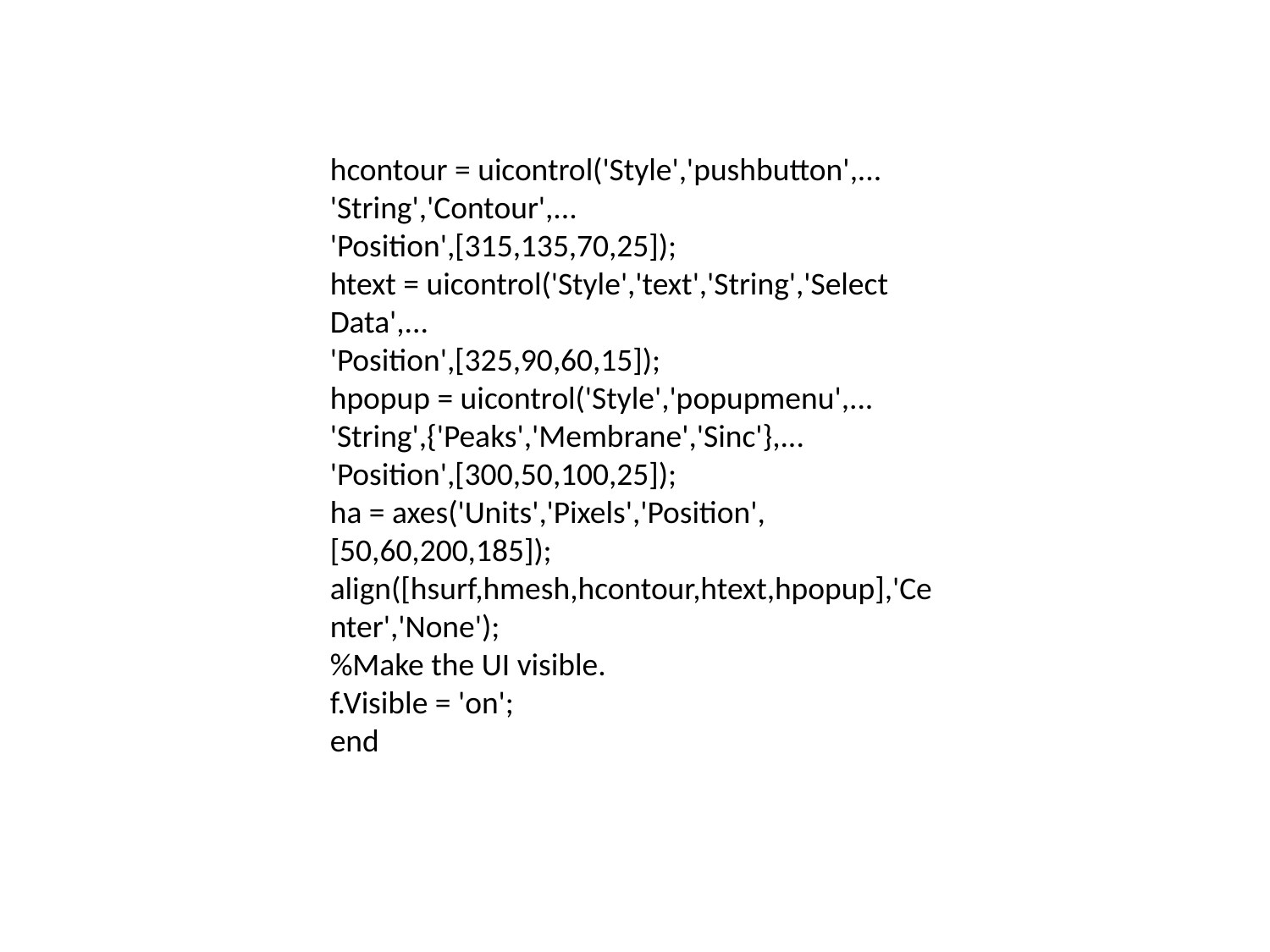

hcontour = uicontrol('Style','pushbutton',...
'String','Contour',...
'Position',[315,135,70,25]);
htext = uicontrol('Style','text','String','Select Data',...
'Position',[325,90,60,15]);
hpopup = uicontrol('Style','popupmenu',...
'String',{'Peaks','Membrane','Sinc'},...
'Position',[300,50,100,25]);
ha = axes('Units','Pixels','Position',[50,60,200,185]);
align([hsurf,hmesh,hcontour,htext,hpopup],'Center','None');
%Make the UI visible.
f.Visible = 'on';
end